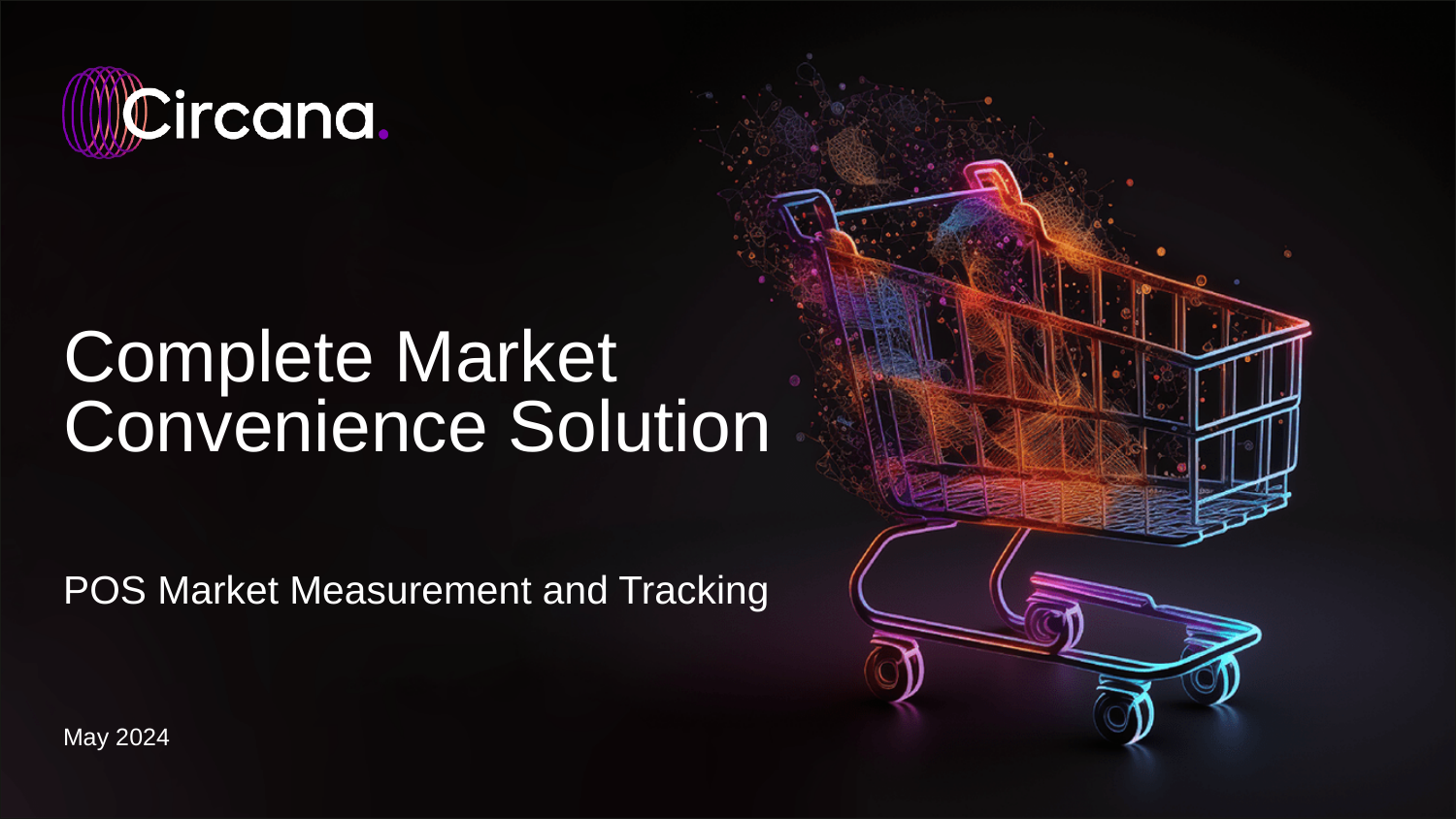

# Complete Market Convenience Solution
POS Market Measurement and Tracking

May 2024